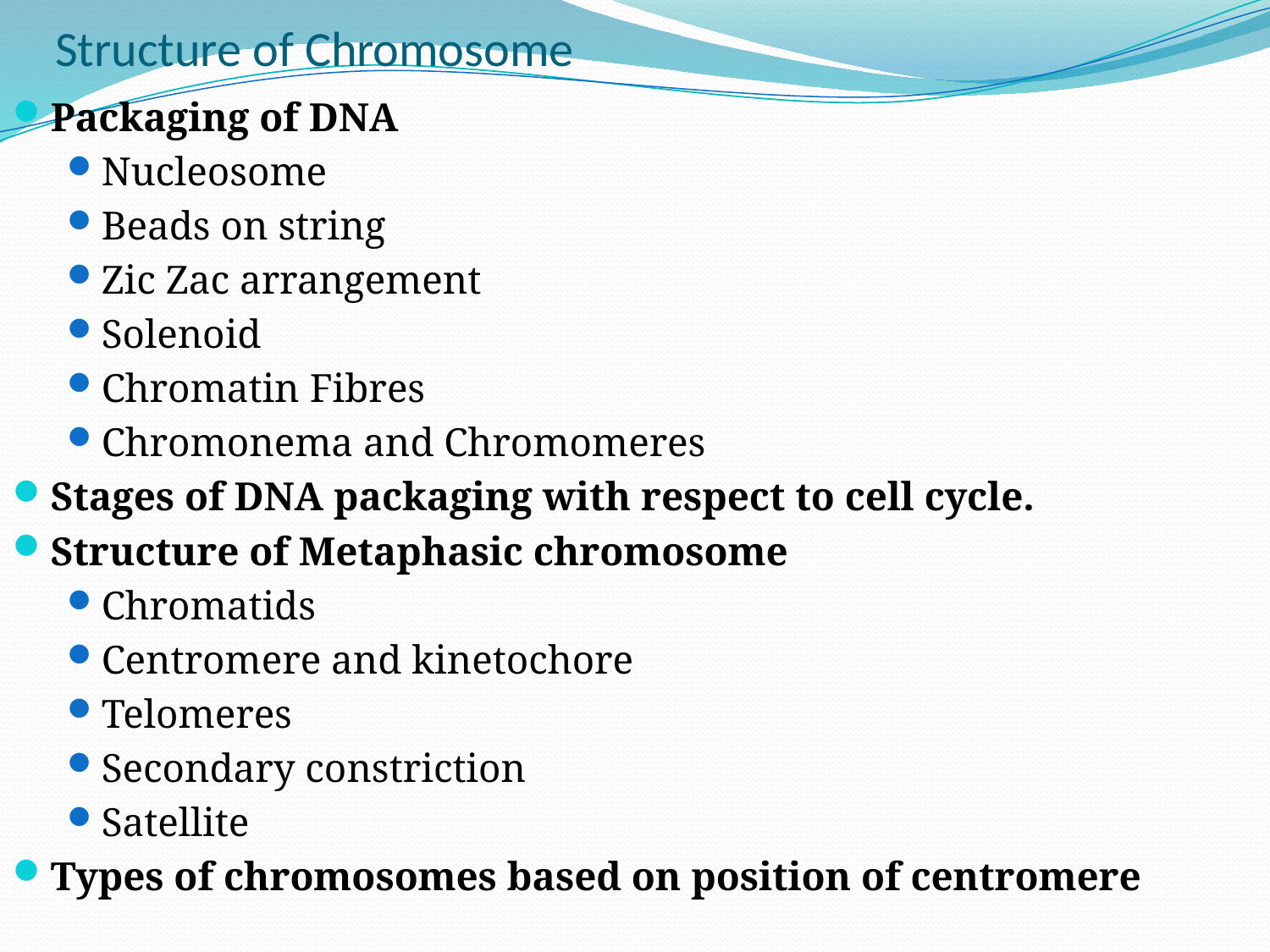

# Structure of Chromosome
Packaging of DNA
Nucleosome
Beads on string
Zic Zac arrangement
Solenoid
Chromatin Fibres
Chromonema and Chromomeres
Stages of DNA packaging with respect to cell cycle.
Structure of Metaphasic chromosome
Chromatids
Centromere and kinetochore
Telomeres
Secondary constriction
Satellite
Types of chromosomes based on position of centromere